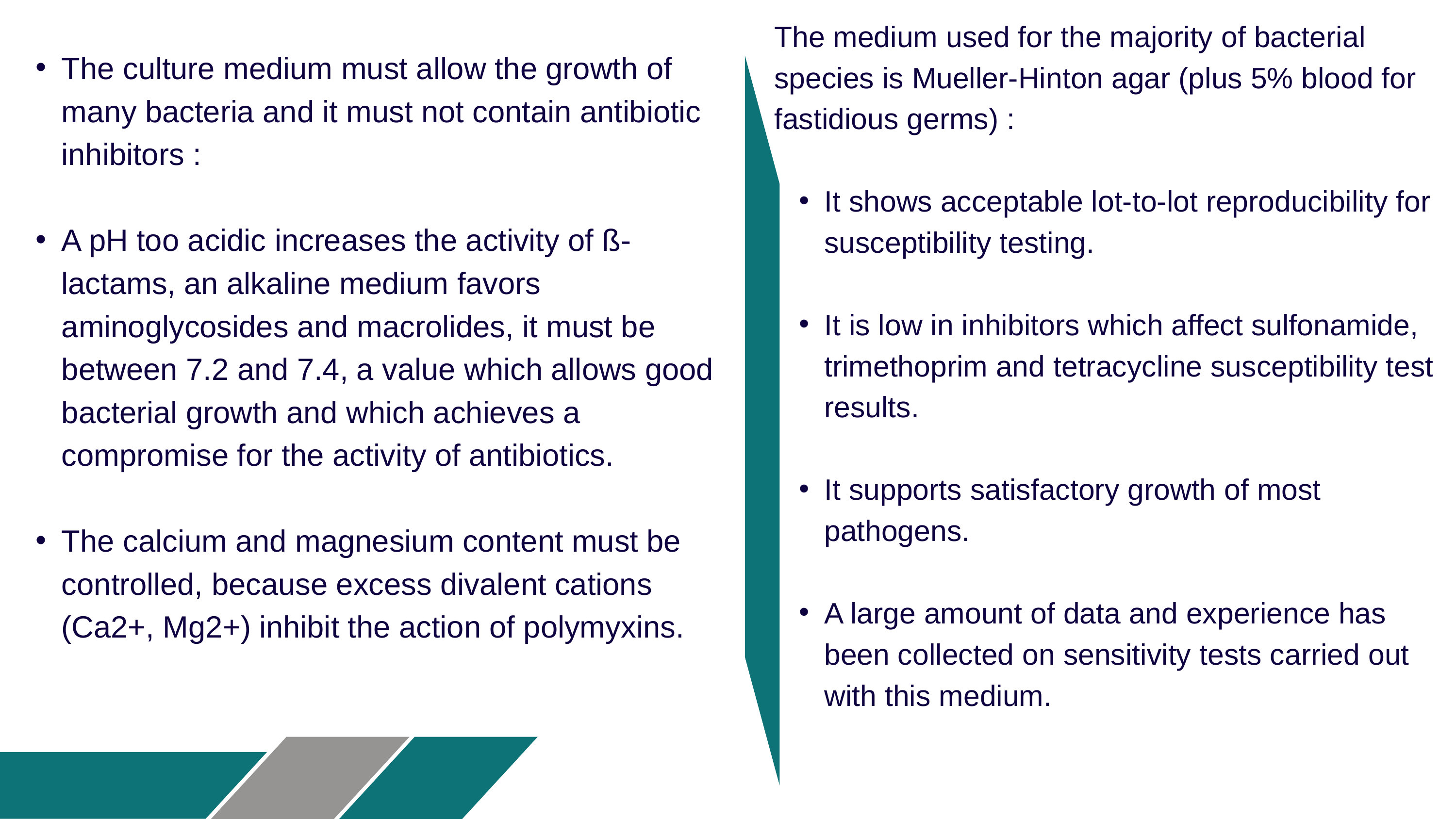

The medium used for the majority of bacterial species is Mueller-Hinton agar (plus 5% blood for fastidious germs) :

It shows acceptable lot-to-lot reproducibility for susceptibility testing.

It is low in inhibitors which affect sulfonamide, trimethoprim and tetracycline susceptibility test results.

It supports satisfactory growth of most pathogens.

A large amount of data and experience has been collected on sensitivity tests carried out with this medium.
The culture medium must allow the growth of many bacteria and it must not contain antibiotic inhibitors :

A pH too acidic increases the activity of ß-lactams, an alkaline medium favors aminoglycosides and macrolides, it must be between 7.2 and 7.4, a value which allows good bacterial growth and which achieves a compromise for the activity of antibiotics.

The calcium and magnesium content must be controlled, because excess divalent cations (Ca2+, Mg2+) inhibit the action of polymyxins.